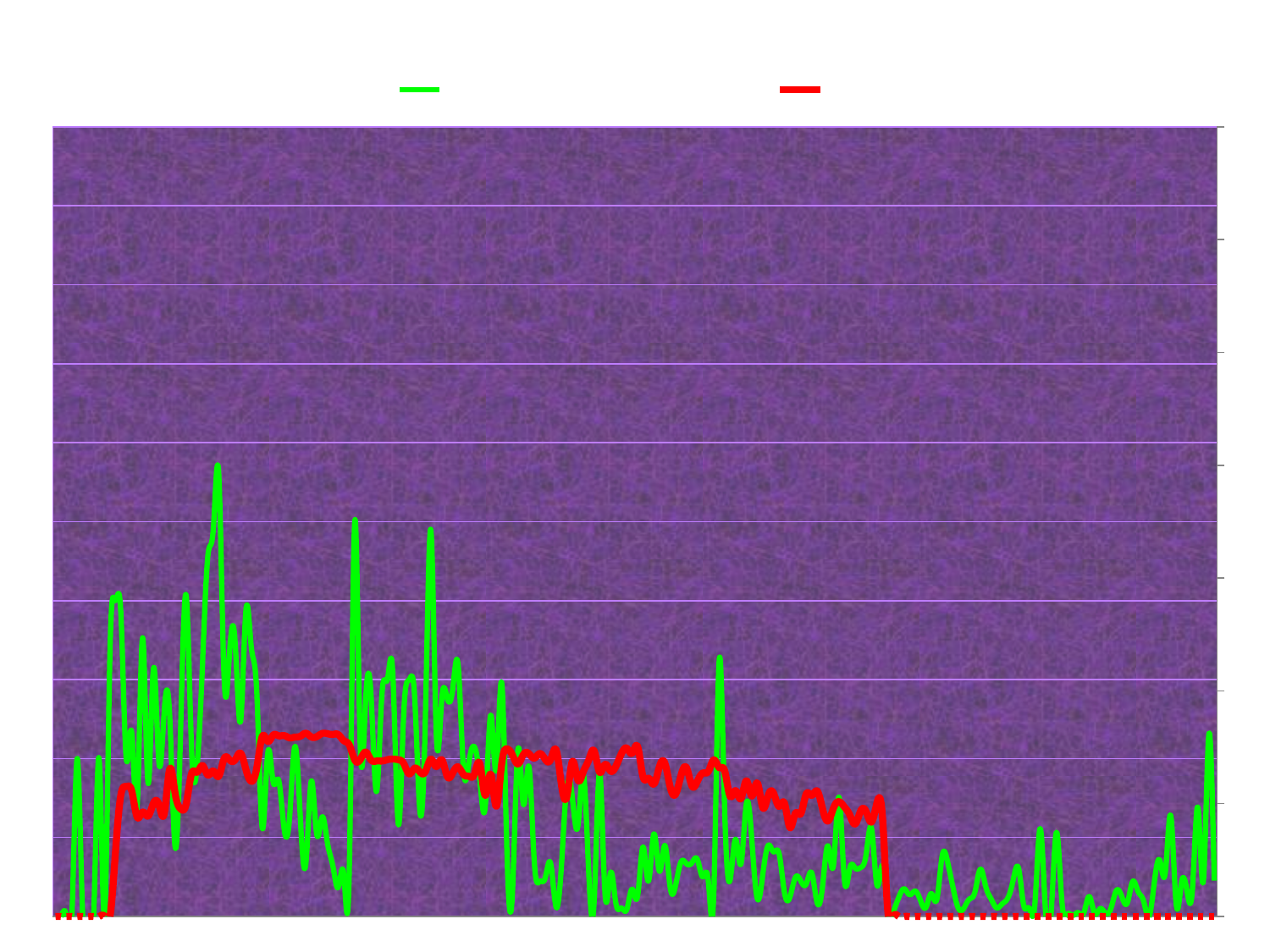

### Chart: 2005

| Category | % north | Spill K |
|---|---|---|
| 4/1 | 0.0 | 0.0 |
| 4/2 | 0.0 | 0.0 |
| 4/3 | 0.0 | 0.0 |
| 4/4 | 0.0 | 0.0 |
| 4/5 | 20.0 | 0.0 |
| 4/6 | 0.0 | 0.0 |
| 4/7 | 0.0 | 0.0 |
| 4/8 | 0.0 | 0.0 |
| 4/9 | 20.0 | 0.0 |
| 4/10 | 0.0 | 0.0 |
| 4/11 | 33.33333333333333 | 0.0 |
| 4/12 | 40.0 | 28.0 |
| 4/13 | 38.461538461538446 | 53.8 |
| 4/14 | 20.0 | 57.6 |
| 4/15 | 23.333333333333282 | 55.7 |
| 4/16 | 13.953488372093036 | 44.1 |
| 4/17 | 35.29411764705892 | 46.3 |
| 4/18 | 16.939890710382535 | 44.5 |
| 4/19 | 31.40096618357488 | 50.2 |
| 4/20 | 19.54397394136808 | 49.5 |
| 4/21 | 26.195899772209568 | 45.8 |
| 4/22 | 25.136612021857925 | 65.4 |
| 4/23 | 8.726752503576538 | 54.3 |
| 4/24 | 23.954372623574127 | 47.7 |
| 4/25 | 40.66985645933009 | 49.8 |
| 4/26 | 21.29310344827584 | 63.3 |
| 4/27 | 18.958333333333265 | 63.9 |
| 4/28 | 31.74872665534801 | 66.9 |
| 4/29 | 45.66623544631307 | 62.7 |
| 4/30 | 49.07782276203324 | 64.5 |
| 5/1 | 56.02137279079326 | 62.2 |
| 5/2 | 30.003963535473627 | 70.0 |
| 5/3 | 33.59528487229857 | 69.4 |
| 5/4 | 34.82460599898322 | 69.4 |
| 5/5 | 24.67966573816156 | 72.4 |
| 5/6 | 38.7976232086683 | 65.1 |
| 5/7 | 34.00717313335507 | 59.9 |
| 5/8 | 28.2476024411508 | 66.0 |
| 5/9 | 11.205673758865252 | 79.8 |
| 5/10 | 20.621931260229132 | 77.6 |
| 5/11 | 17.038539553752507 | 80.4 |
| 5/12 | 17.277486910994764 | 80.1 |
| 5/13 | 11.213720316622696 | 80.2 |
| 5/14 | 12.418300653594768 | 79.2 |
| 5/15 | 21.524201853759013 | 79.5 |
| 5/16 | 12.463126843657816 | 79.9 |
| 5/17 | 6.6322136089577945 | 81.2 |
| 5/18 | 17.11340206185569 | 79.6 |
| 5/19 | 10.477787091366322 | 79.7 |
| 5/20 | 12.589073634204276 | 81.1 |
| 5/21 | 9.243697478991585 | 81.0 |
| 5/22 | 6.315789473684211 | 80.7 |
| 5/23 | 3.7249283667621813 | 80.6 |
| 5/24 | 5.2009456264775356 | 77.9 |
| 5/25 | 6.113033448673587 | 76.0 |
| 5/26 | 50.0 | 69.4 |
| 5/27 | 21.799746514575354 | 69.5 |
| 5/28 | 27.36625514403293 | 72.9 |
| 5/29 | 27.89667896678967 | 69.4 |
| 5/30 | 15.804806991988361 | 68.9 |
| 5/31 | 28.21869488536151 | 68.9 |
| 6/1 | 30.0 | 69.5 |
| 6/2 | 30.740181268882193 | 69.8 |
| 6/3 | 11.70688114387845 | 69.5 |
| 6/4 | 25.636363636363626 | 67.8 |
| 6/5 | 29.955947136563825 | 63.2 |
| 6/6 | 27.94376098418275 | 65.7 |
| 6/7 | 13.191489361702127 | 64.0 |
| 6/8 | 25.695581014729925 | 64.3 |
| 6/9 | 48.888888888888886 | 69.8 |
| 6/10 | 22.996057818659658 | 66.4 |
| 6/11 | 27.546628407460542 | 69.5 |
| 6/12 | 27.642276422764226 | 62.1 |
| 6/13 | 28.766086298258887 | 63.6 |
| 6/14 | 31.82207014542343 | 66.3 |
| 6/15 | 18.522727272727195 | 62.9 |
| 6/16 | 19.61538461538463 | 62.1 |
| 6/17 | 21.471389645776544 | 63.1 |
| 6/18 | 17.30048205677555 | 67.6 |
| 6/19 | 14.055636896046886 | 53.7 |
| 6/20 | 25.502425502425478 | 63.1 |
| 6/21 | 18.543799772468684 | 48.8 |
| 6/22 | 29.646238166417564 | 67.5 |
| 6/23 | 7.663316582914573 | 74.3 |
| 6/24 | 3.1932773109243695 | 71.5 |
| 6/25 | 21.125319693094628 | 67.6 |
| 6/26 | 14.197148171109733 | 71.8 |
| 6/27 | 19.011406844106464 | 72.2 |
| 6/28 | 6.945118989800879 | 70.2 |
| 6/29 | 4.441913439635536 | 72.2 |
| 6/30 | 4.858299595141707 | 69.7 |
| 7/1 | 6.743002544529262 | 69.5 |
| 7/2 | 1.2135922330097078 | 73.9 |
| 7/3 | 6.535947712418301 | 58.3 |
| 7/4 | 16.574862293440184 | 53.3 |
| 7/5 | 15.04028648164727 | 68.7 |
| 7/6 | 11.384876805437553 | 60.6 |
| 7/7 | 18.089430894308908 | 64.1 |
| 7/8 | 5.7595392368610465 | 69.3 |
| 7/9 | 1.8691588785046727 | 73.4 |
| 7/10 | 18.22600243013362 | 64.0 |
| 7/11 | 2.9315960912052117 | 67.4 |
| 7/12 | 5.4924242424242395 | 64.5 |
| 7/13 | 1.6722408026755868 | 66.6 |
| 7/14 | 1.0657193605683837 | 72.1 |
| 7/15 | 0.8978675645342306 | 74.6 |
| 7/16 | 3.4696406443618337 | 72.4 |
| 7/17 | 2.6049204052098407 | 75.3 |
| 7/18 | 8.806262230919772 | 61.9 |
| 7/19 | 4.477611940298507 | 61.3 |
| 7/20 | 10.462776659959777 | 58.7 |
| 7/21 | 5.74257425742573 | 66.3 |
| 7/22 | 8.995502248875573 | 68.0 |
| 7/23 | 3.650793650793651 | 57.3 |
| 7/24 | 3.9938556067588276 | 54.3 |
| 7/25 | 6.942148760330579 | 62.7 |
| 7/26 | 6.666666666666667 | 65.9 |
| 7/27 | 6.829268292682935 | 57.8 |
| 7/28 | 7.1942446043165456 | 60.0 |
| 7/29 | 5.0 | 63.6 |
| 7/30 | 4.487179487179487 | 64.3 |
| 7/31 | 2.870813397129183 | 69.4 |
| 8/1 | 32.432432432432435 | 66.0 |
| 8/2 | 13.66666666666668 | 64.6 |
| 8/3 | 4.629629629629632 | 53.3 |
| 8/4 | 9.782608695652169 | 55.8 |
| 8/5 | 6.666666666666667 | 52.3 |
| 8/6 | 14.285714285714286 | 60.2 |
| 8/7 | 9.691629955947137 | 53.4 |
| 8/8 | 2.2641509433962272 | 59.2 |
| 8/9 | 5.241935483870972 | 48.3 |
| 8/10 | 8.994708994709002 | 53.6 |
| 8/11 | 8.18505338078292 | 54.6 |
| 8/12 | 7.975460122699394 | 48.8 |
| 8/13 | 3.0373831775700952 | 50.2 |
| 8/14 | 2.4691358024691388 | 39.4 |
| 8/15 | 4.946996466431095 | 45.7 |
| 8/16 | 4.49826989619378 | 45.6 |
| 8/17 | 4.134366925064607 | 54.3 |
| 8/18 | 5.537459283387629 | 53.7 |
| 8/19 | 1.7730496453900695 | 55.6 |
| 8/20 | 3.8461538461538463 | 47.7 |
| 8/21 | 8.951406649616384 | 42.3 |
| 8/22 | 6.478873239436619 | 48.0 |
| 8/23 | 15.129151291512915 | 50.9 |
| 8/24 | 4.746136865342163 | 48.6 |
| 8/25 | 6.093906093906094 | 45.0 |
| 8/26 | 6.1287820015515875 | 41.0 |
| 8/27 | 6.197593875318984 | 46.8 |
| 8/28 | 7.8445747800586485 | 46.5 |
| 8/29 | 11.144986449864499 | 41.9 |
| 8/30 | 3.966505068312035 | 50.4 |
| 8/31 | 6.454151908697357 | 44.5 |
| 9/1 | 0.7320644216691078 | 2.3 |
| 9/2 | 0.5389221556886228 | 0.0 |
| 9/3 | 2.409865386425677 | 0.0 |
| 9/4 | 3.4992514970059867 | 0.0 |
| 9/5 | 2.750871755133669 | 0.0 |
| 9/6 | 3.215390824700659 | 0.0 |
| 9/7 | 2.044322281394953 | 0.0 |
| 9/8 | 1.1540767386091126 | 0.0 |
| 9/9 | 2.901752835469137 | 0.0 |
| 9/10 | 2.1551240318778793 | 0.0 |
| 9/11 | 7.720991445492433 | 0.0 |
| 9/12 | 6.86587208326339 | 0.0 |
| 9/13 | 3.588638092822724 | 0.0 |
| 9/14 | 0.9878903760356916 | 0.0 |
| 9/15 | 1.0909090909090895 | 0.0 |
| 9/16 | 2.206761604522231 | 0.0 |
| 9/17 | 3.0818595627192003 | 0.0 |
| 9/18 | 5.995165189363418 | 0.0 |
| 9/19 | 3.7873571133452697 | 0.0 |
| 9/20 | 2.1989106314303006 | 0.0 |
| 9/21 | 1.0814058275758487 | 0.0 |
| 9/22 | 1.5832626519649418 | 0.0 |
| 9/23 | 2.26122173472832 | 0.0 |
| 9/24 | 4.483048472961626 | 0.0 |
| 9/25 | 6.152549515381374 | 0.0 |
| 9/26 | 1.342882721575651 | 0.0 |
| 9/27 | 1.0507355148604023 | 0.0 |
| 9/28 | 1.366223908918406 | 0.0 |
| 9/29 | 11.144986449864499 | 0.0 |
| 9/30 | 0.49474335188620905 | 0.0 |
| 10/1 | 0.2287457110179184 | 0.0 |
| 10/2 | 10.664523043944266 | 0.0 |
| 10/3 | 1.8452380952380938 | 0.0 |
| 10/4 | 0.31645569620253206 | 0.0 |
| 10/5 | 0.14981273408239745 | 0.0 |
| 10/6 | 0.48590864917395593 | 0.0 |
| 10/7 | 0.40816326530612246 | 0.0 |
| 10/8 | 2.5412960609911055 | 0.0 |
| 10/9 | 0.39215686274509864 | 0.0 |
| 10/10 | 0.9840098400984016 | 0.0 |
| 10/11 | 0.43140638481449606 | 0.0 |
| 10/12 | 1.018675721561971 | 0.0 |
| 10/13 | 3.2786885245901627 | 0.0 |
| 10/14 | 2.5263157894736827 | 0.0 |
| 10/15 | 1.7006802721088436 | 0.0 |
| 10/16 | 4.415584415584416 | 0.0 |
| 10/17 | 3.1700288184438037 | 0.0 |
| 10/18 | 1.971830985915493 | 0.0 |
| 10/19 | 0.0 | 0.0 |
| 10/20 | 4.41767068273093 | 0.0 |
| 10/21 | 7.083333333333341 | 0.0 |
| 10/22 | 5.555555555555545 | 0.0 |
| 10/23 | 12.8 | 0.0 |
| 10/24 | 1.5873015873015872 | 0.0 |
| 10/25 | 4.379562043795629 | 0.0 |
| 10/26 | 3.2 | 0.0 |
| 10/27 | 3.5714285714285707 | 0.0 |
| 10/28 | 13.772455089820372 | 0.0 |
| 10/29 | 4.504504504504505 | 0.0 |
| 10/30 | 22.972972972972926 | 0.0 |
| 10/31 | 4.545454545454546 | 0.0 |